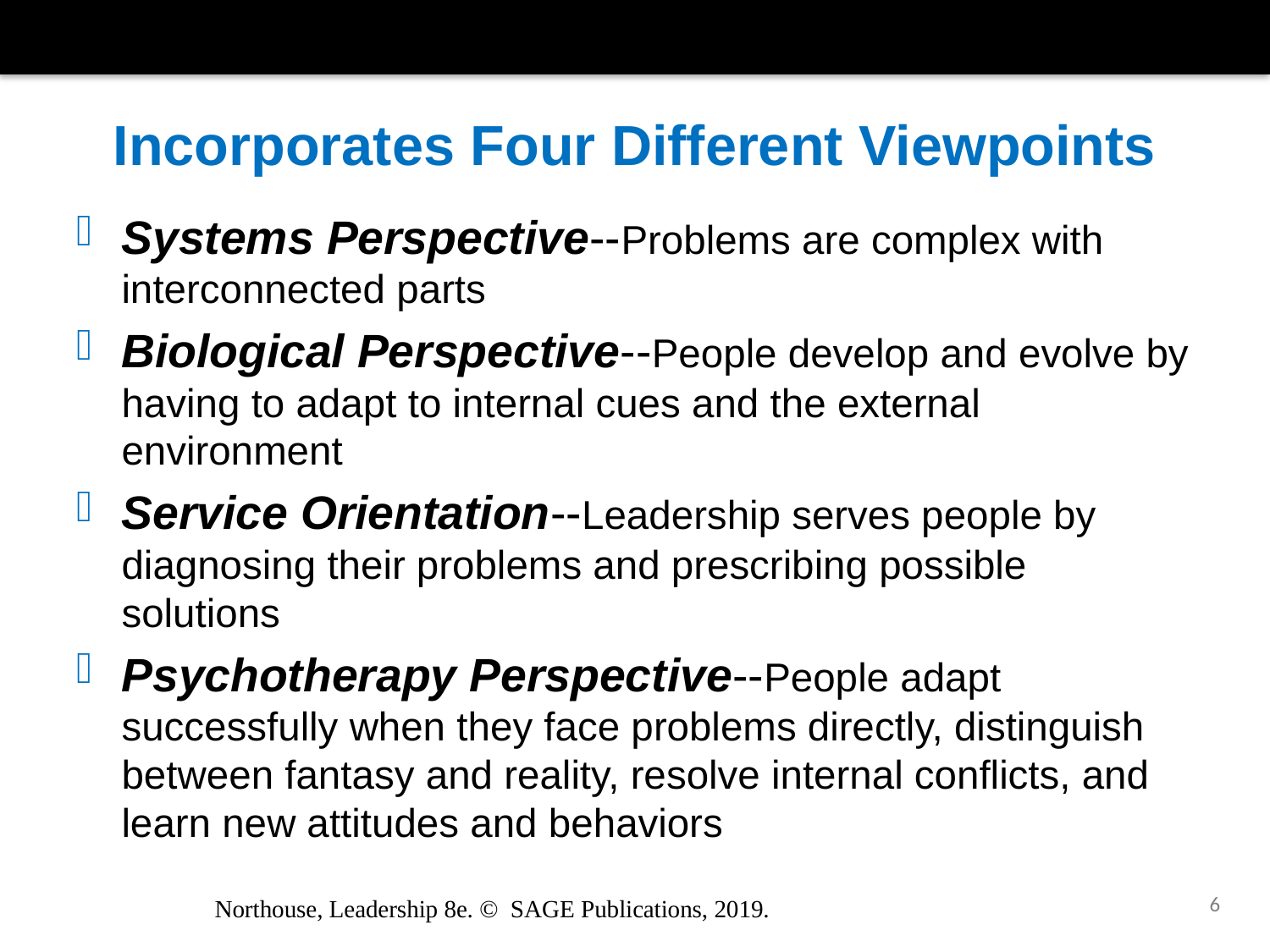

# Incorporates Four Different Viewpoints
Systems Perspective--Problems are complex with interconnected parts
Biological Perspective--People develop and evolve by having to adapt to internal cues and the external environment
Service Orientation--Leadership serves people by diagnosing their problems and prescribing possible solutions
Psychotherapy Perspective--People adapt successfully when they face problems directly, distinguish between fantasy and reality, resolve internal conflicts, and learn new attitudes and behaviors

6
Northouse, Leadership 8e. ©  SAGE Publications, 2019.